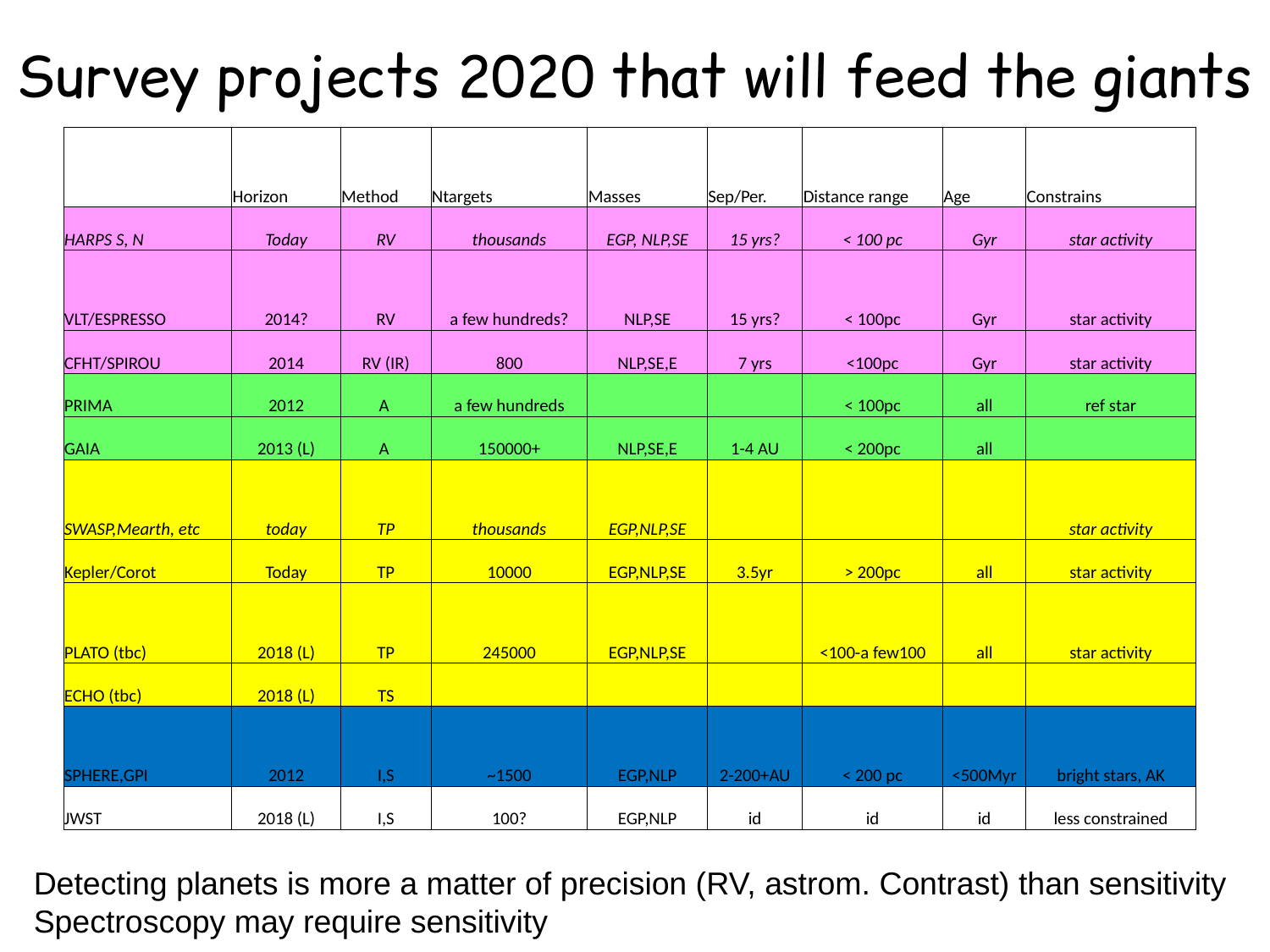

# Survey projects 2020 that will feed the giants
|  | Horizon | Method | Ntargets | Masses | Sep/Per. | Distance range | Age | Constrains |
| --- | --- | --- | --- | --- | --- | --- | --- | --- |
| HARPS S, N | Today | RV | thousands | EGP, NLP,SE | 15 yrs? | < 100 pc | Gyr | star activity |
| VLT/ESPRESSO | 2014? | RV | a few hundreds? | NLP,SE | 15 yrs? | < 100pc | Gyr | star activity |
| CFHT/SPIROU | 2014 | RV (IR) | 800 | NLP,SE,E | 7 yrs | <100pc | Gyr | star activity |
| PRIMA | 2012 | A | a few hundreds |  |  | < 100pc | all | ref star |
| GAIA | 2013 (L) | A | 150000+ | NLP,SE,E | 1-4 AU | < 200pc | all |  |
| SWASP,Mearth, etc | today | TP | thousands | EGP,NLP,SE |  |  |  | star activity |
| Kepler/Corot | Today | TP | 10000 | EGP,NLP,SE | 3.5yr | > 200pc | all | star activity |
| PLATO (tbc) | 2018 (L) | TP | 245000 | EGP,NLP,SE |  | <100-a few100 | all | star activity |
| ECHO (tbc) | 2018 (L) | TS |  |  |  |  |  |  |
| SPHERE,GPI | 2012 | I,S | ~1500 | EGP,NLP | 2-200+AU | < 200 pc | <500Myr | bright stars, AK |
| JWST | 2018 (L) | I,S | 100? | EGP,NLP | id | id | id | less constrained |

Detecting planets is more a matter of precision (RV, astrom. Contrast) than sensitivity
Spectroscopy may require sensitivity